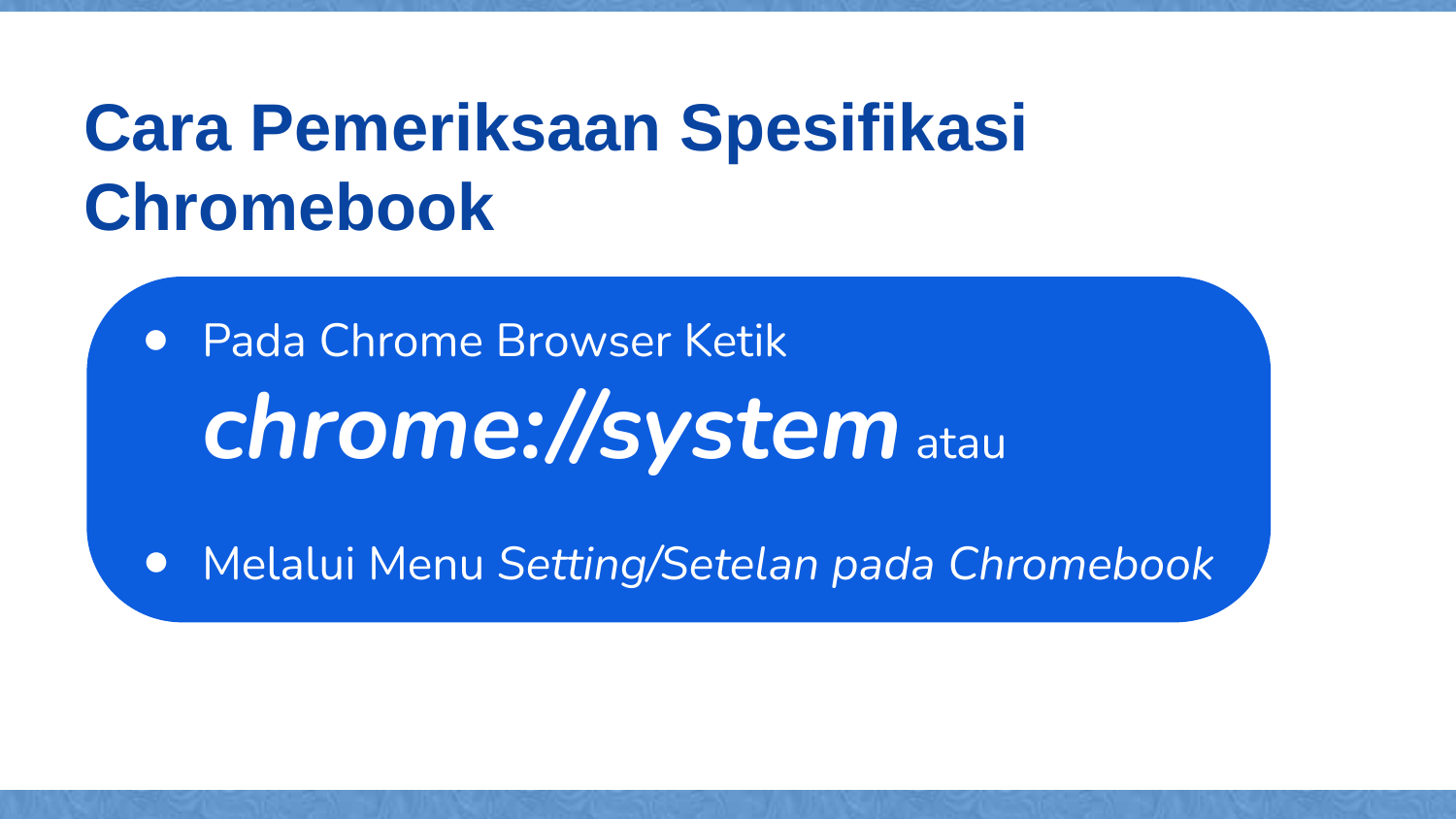

Cara Pemeriksaan Spesifikasi Chromebook
Pada Chrome Browser Ketik
chrome://system atau

Melalui Menu Setting/Setelan pada Chromebook